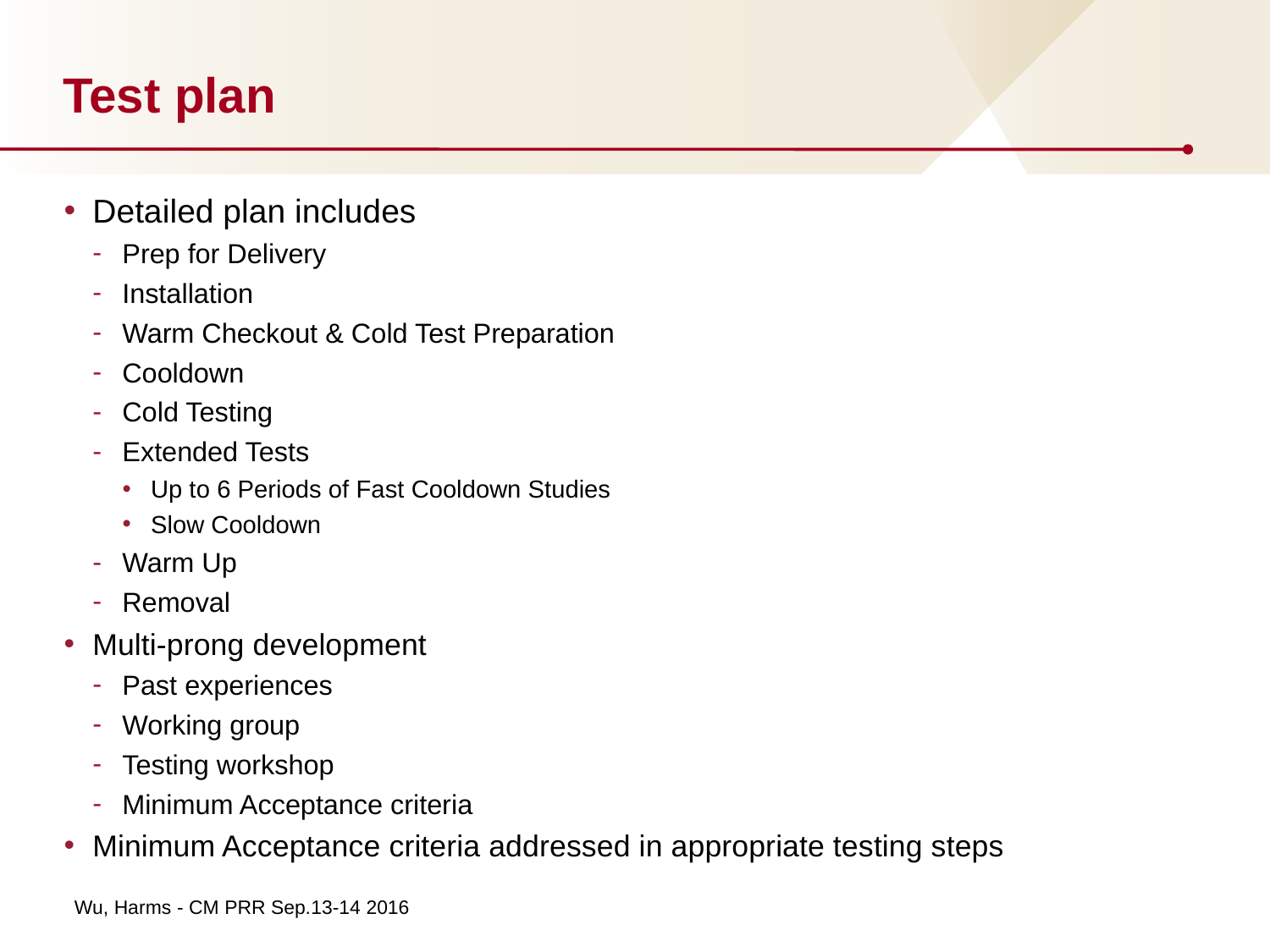

# Test plan
Detailed plan includes
Prep for Delivery
Installation
Warm Checkout & Cold Test Preparation
Cooldown
Cold Testing
Extended Tests
Up to 6 Periods of Fast Cooldown Studies
Slow Cooldown
Warm Up
Removal
Multi-prong development
Past experiences
Working group
Testing workshop
Minimum Acceptance criteria
Minimum Acceptance criteria addressed in appropriate testing steps
Wu, Harms - CM PRR Sep.13-14 2016